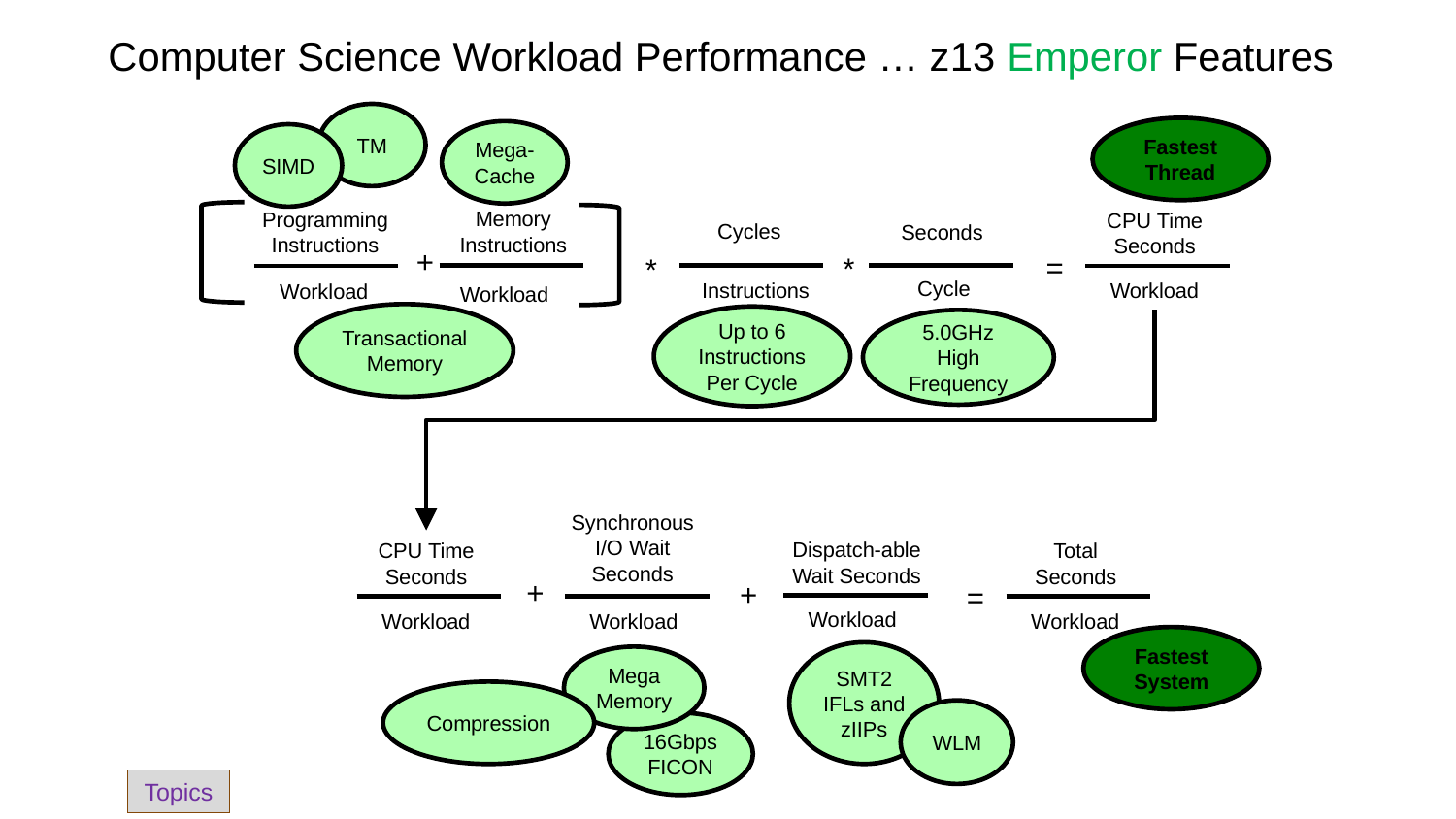

# Computer Science Workload Performance … z13 Emperor Features
TM
Fastest Thread
Mega-Cache
SIMD
Memory Instructions
Programming Instructions
CPU Time Seconds

Cycles
Seconds
+
=
*
*
Cycle
Instructions
Workload
Workload
Workload
Transactional Memory
Up to 6 Instructions Per Cycle
5.0GHz High Frequency
Synchronous I/O Wait Seconds
Dispatch-able Wait Seconds
CPU Time Seconds
Total Seconds
+
+
=
Workload
Workload
Workload
Workload
Fastest System
SMT2 IFLs and zIIPs
Mega Memory
Compression
WLM
16Gbps
FICON